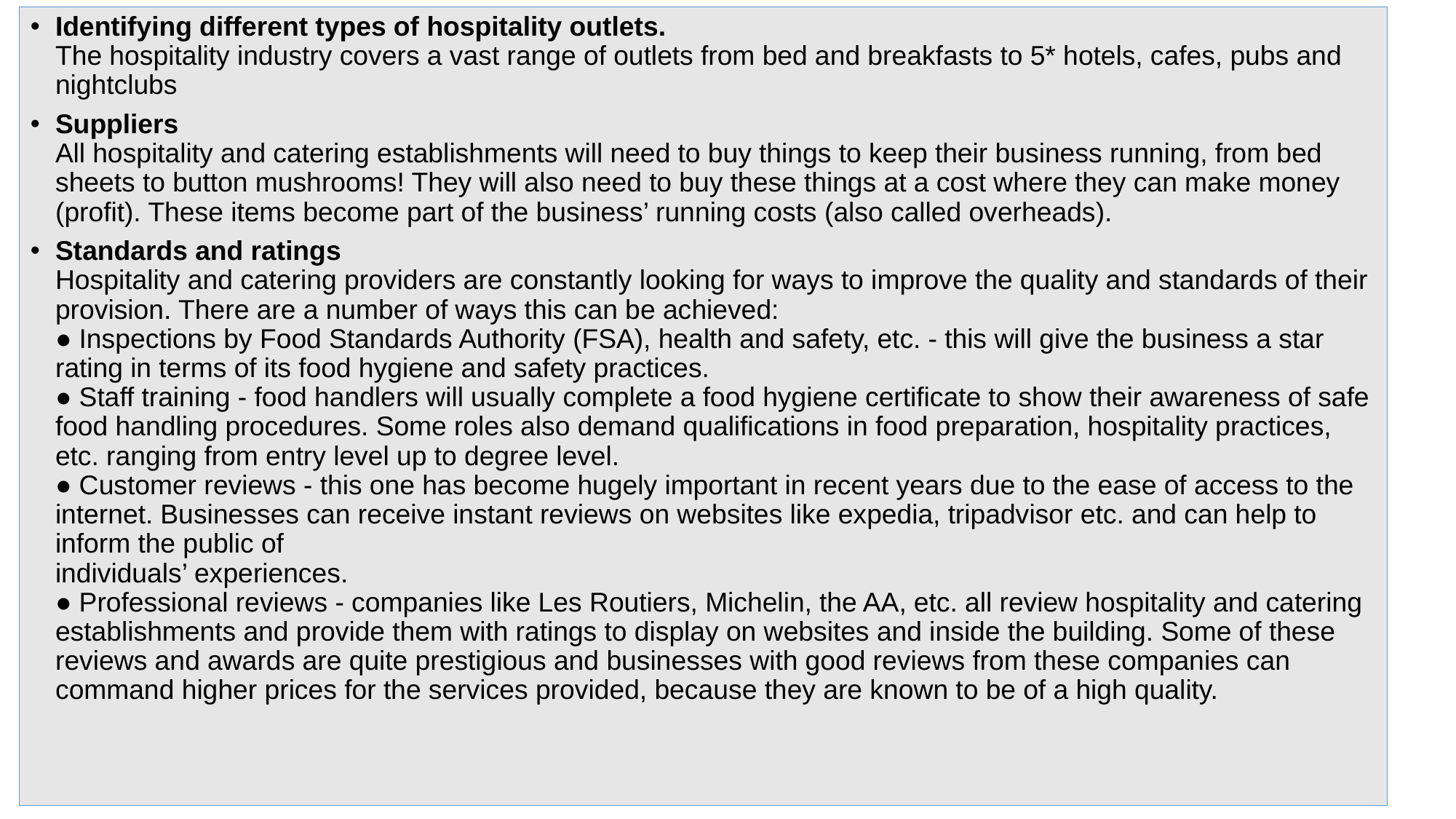

Identifying different types of hospitality outlets.
The hospitality industry covers a vast range of outlets from bed and breakfasts to 5* hotels, cafes, pubs and nightclubs
Suppliers
All hospitality and catering establishments will need to buy things to keep their business running, from bed sheets to button mushrooms! They will also need to buy these things at a cost where they can make money (profit). These items become part of the business’ running costs (also called overheads).
Standards and ratings
Hospitality and catering providers are constantly looking for ways to improve the quality and standards of their provision. There are a number of ways this can be achieved:
● Inspections by Food Standards Authority (FSA), health and safety, etc. - this will give the business a star rating in terms of its food hygiene and safety practices.
● Staff training - food handlers will usually complete a food hygiene certificate to show their awareness of safe food handling procedures. Some roles also demand qualifications in food preparation, hospitality practices, etc. ranging from entry level up to degree level.
● Customer reviews - this one has become hugely important in recent years due to the ease of access to the internet. Businesses can receive instant reviews on websites like expedia, tripadvisor etc. and can help to inform the public of
individuals’ experiences.
● Professional reviews - companies like Les Routiers, Michelin, the AA, etc. all review hospitality and catering establishments and provide them with ratings to display on websites and inside the building. Some of these reviews and awards are quite prestigious and businesses with good reviews from these companies can
command higher prices for the services provided, because they are known to be of a high quality.